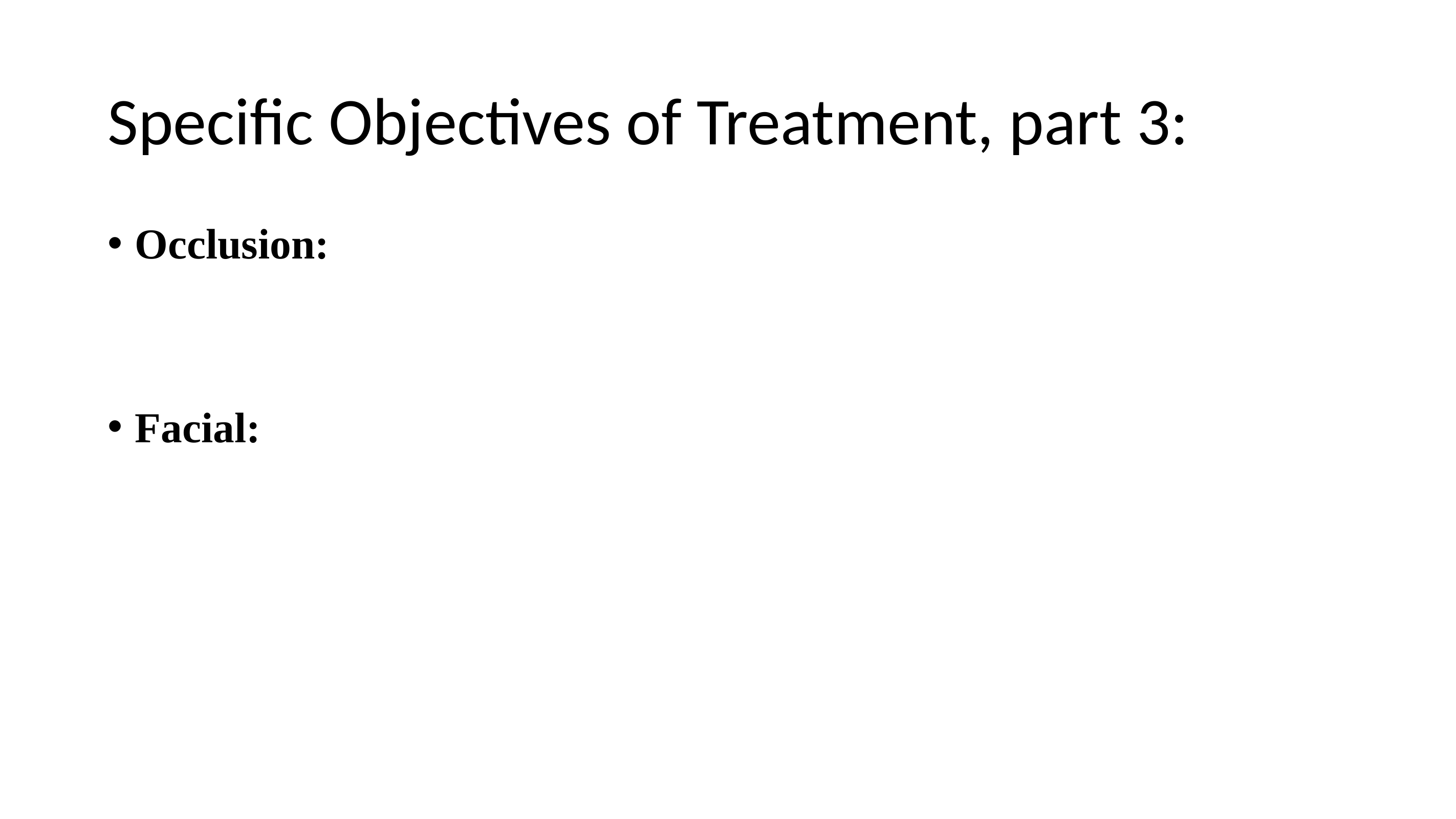

# Specific Objectives of Treatment, part 3:
Occlusion:

Facial: